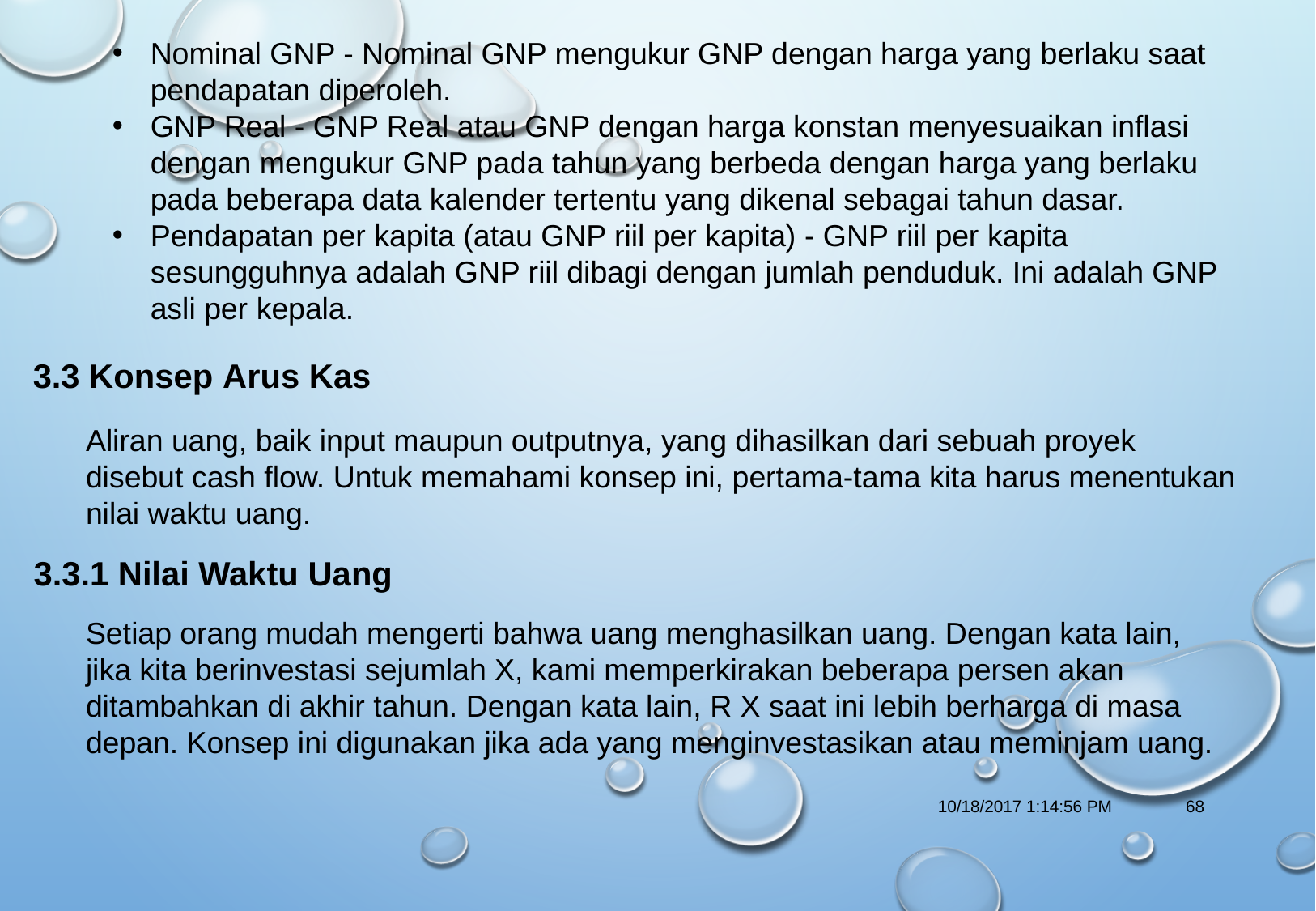

Nominal GNP - Nominal GNP mengukur GNP dengan harga yang berlaku saat pendapatan diperoleh.
GNP Real - GNP Real atau GNP dengan harga konstan menyesuaikan inflasi dengan mengukur GNP pada tahun yang berbeda dengan harga yang berlaku pada beberapa data kalender tertentu yang dikenal sebagai tahun dasar.
Pendapatan per kapita (atau GNP riil per kapita) - GNP riil per kapita sesungguhnya adalah GNP riil dibagi dengan jumlah penduduk. Ini adalah GNP asli per kepala.
3.3 Konsep Arus Kas
Aliran uang, baik input maupun outputnya, yang dihasilkan dari sebuah proyek disebut cash flow. Untuk memahami konsep ini, pertama-tama kita harus menentukan nilai waktu uang.
3.3.1 Nilai Waktu Uang
Setiap orang mudah mengerti bahwa uang menghasilkan uang. Dengan kata lain, jika kita berinvestasi sejumlah X, kami memperkirakan beberapa persen akan ditambahkan di akhir tahun. Dengan kata lain, R X saat ini lebih berharga di masa depan. Konsep ini digunakan jika ada yang menginvestasikan atau meminjam uang.
10/18/2017 1:14:56 PM
68